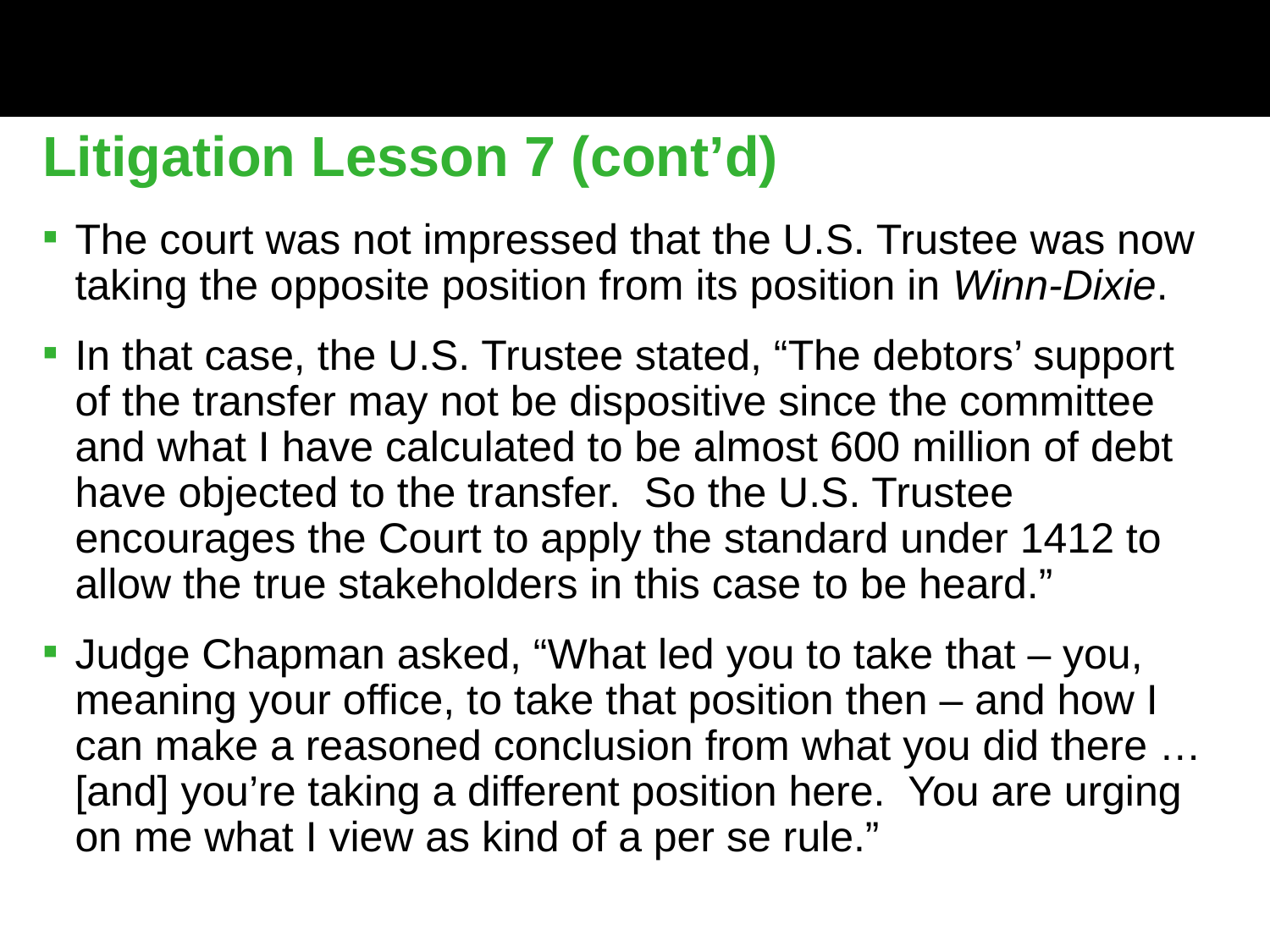

Litigation Lesson 7 (cont’d)
The court was not impressed that the U.S. Trustee was now taking the opposite position from its position in Winn-Dixie.
In that case, the U.S. Trustee stated, “The debtors’ support of the transfer may not be dispositive since the committee and what I have calculated to be almost 600 million of debt have objected to the transfer.  So the U.S. Trustee encourages the Court to apply the standard under 1412 to allow the true stakeholders in this case to be heard.”
Judge Chapman asked, “What led you to take that – you, meaning your office, to take that position then – and how I can make a reasoned conclusion from what you did there … [and] you’re taking a different position here.  You are urging on me what I view as kind of a per se rule.”